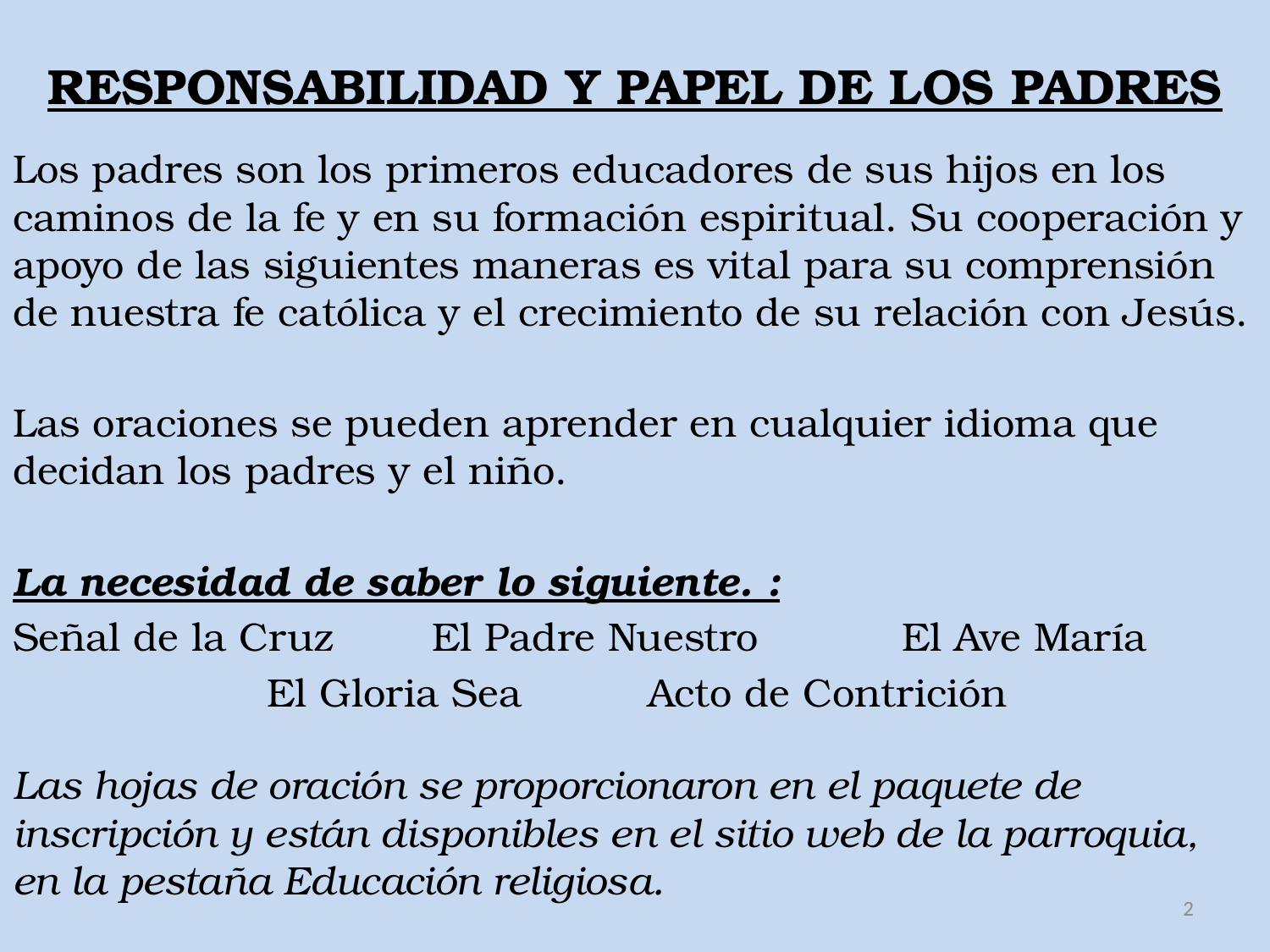

# RESPONSABILIDAD Y PAPEL DE LOS PADRES
Los padres son los primeros educadores de sus hijos en los caminos de la fe y en su formación espiritual. Su cooperación y apoyo de las siguientes maneras es vital para su comprensión de nuestra fe católica y el crecimiento de su relación con Jesús.

Las oraciones se pueden aprender en cualquier idioma que decidan los padres y el niño.

La necesidad de saber lo siguiente. :
Señal de la Cruz 	   El Padre Nuestro 		El Ave María
		El Gloria Sea 	Acto de Contrición

Las hojas de oración se proporcionaron en el paquete de inscripción y están disponibles en el sitio web de la parroquia, en la pestaña Educación religiosa.
2